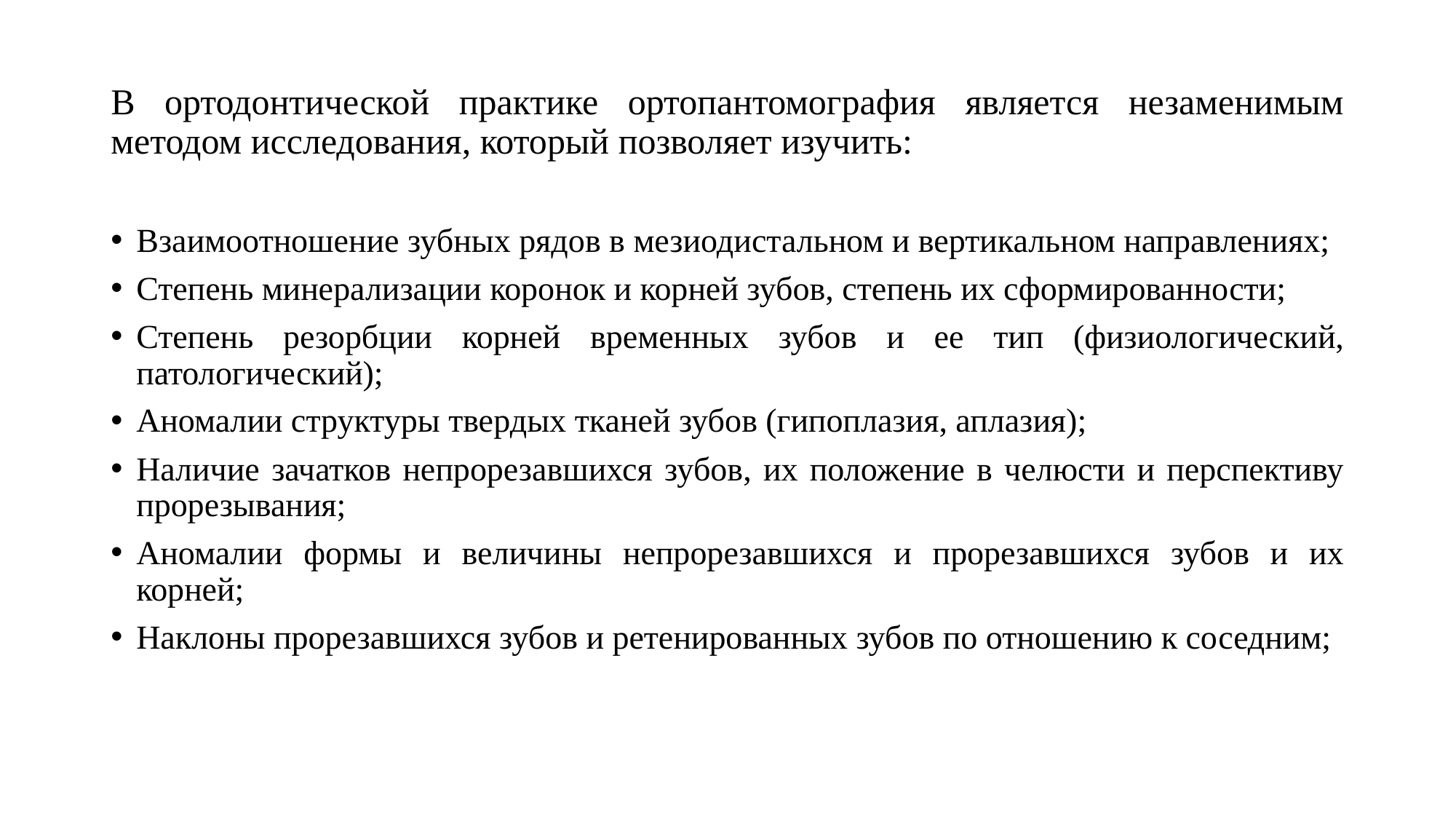

# В ортодонтической практике ортопантомография является незаменимым методом исследования, который позволяет изучить:
Взаимоотношение зубных рядов в мезиодистальном и вертикальном направлениях;
Степень минерализации коронок и корней зубов, степень их сформированности;
Степень резорбции корней временных зубов и ее тип (физиологический, патологический);
Аномалии структуры твердых тканей зубов (гипоплазия, аплазия);
Наличие зачатков непрорезавшихся зубов, их положение в челюсти и перспективу прорезывания;
Аномалии формы и величины непрорезавшихся и прорезавшихся зубов и их корней;
Наклоны прорезавшихся зубов и ретенированных зубов по отношению к соседним;